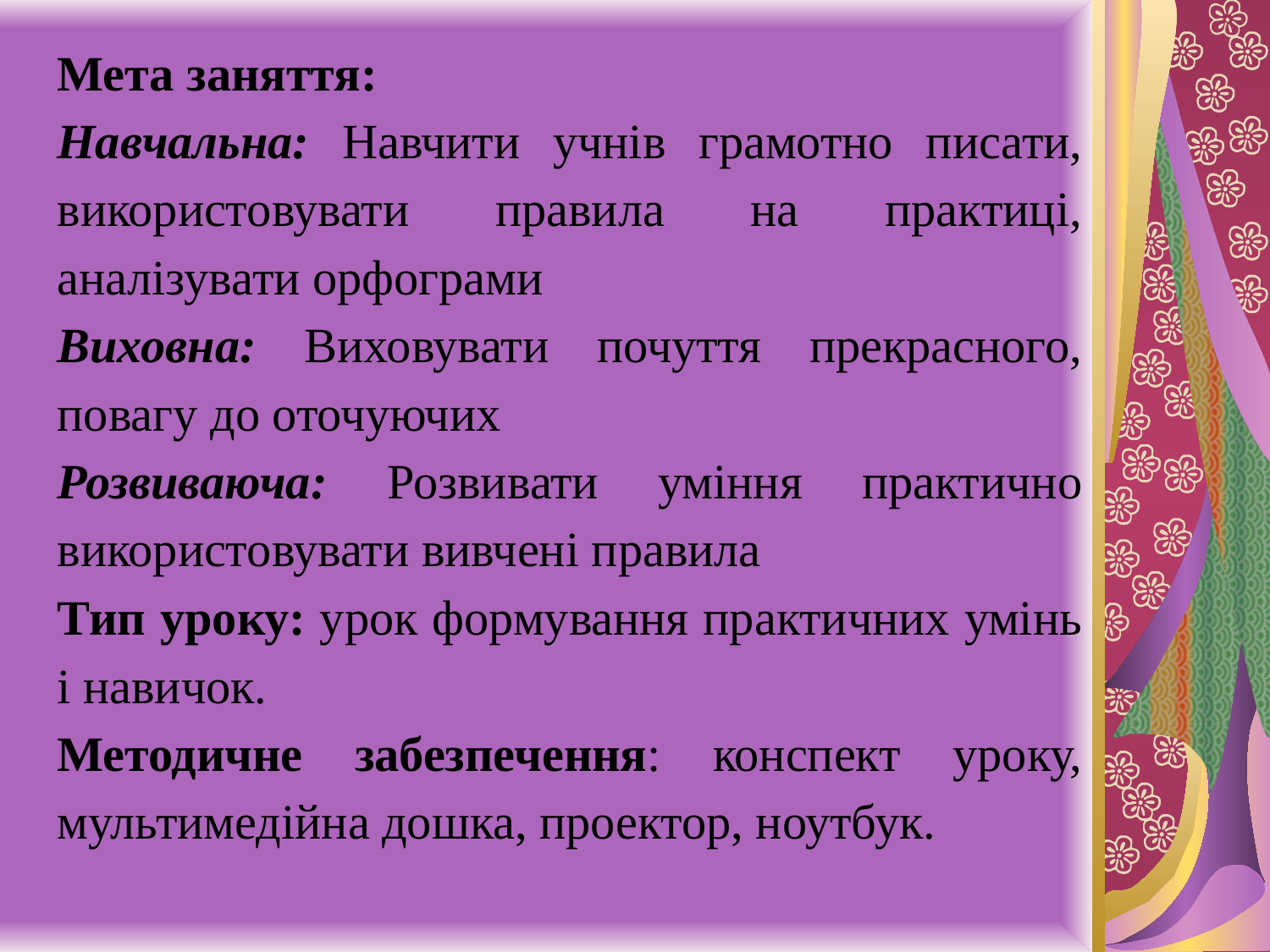

Мета заняття:
Навчальна: Навчити учнів грамотно писати, використовувати правила на практиці, аналізувати орфограми
Виховна: Виховувати почуття прекрасного, повагу до оточуючих
Розвиваюча: Розвивати уміння практично використовувати вивчені правила
Тип уроку: урок формування практичних умінь і навичок.
Методичне забезпечення: конспект уроку, мультимедійна дошка, проектор, ноутбук.